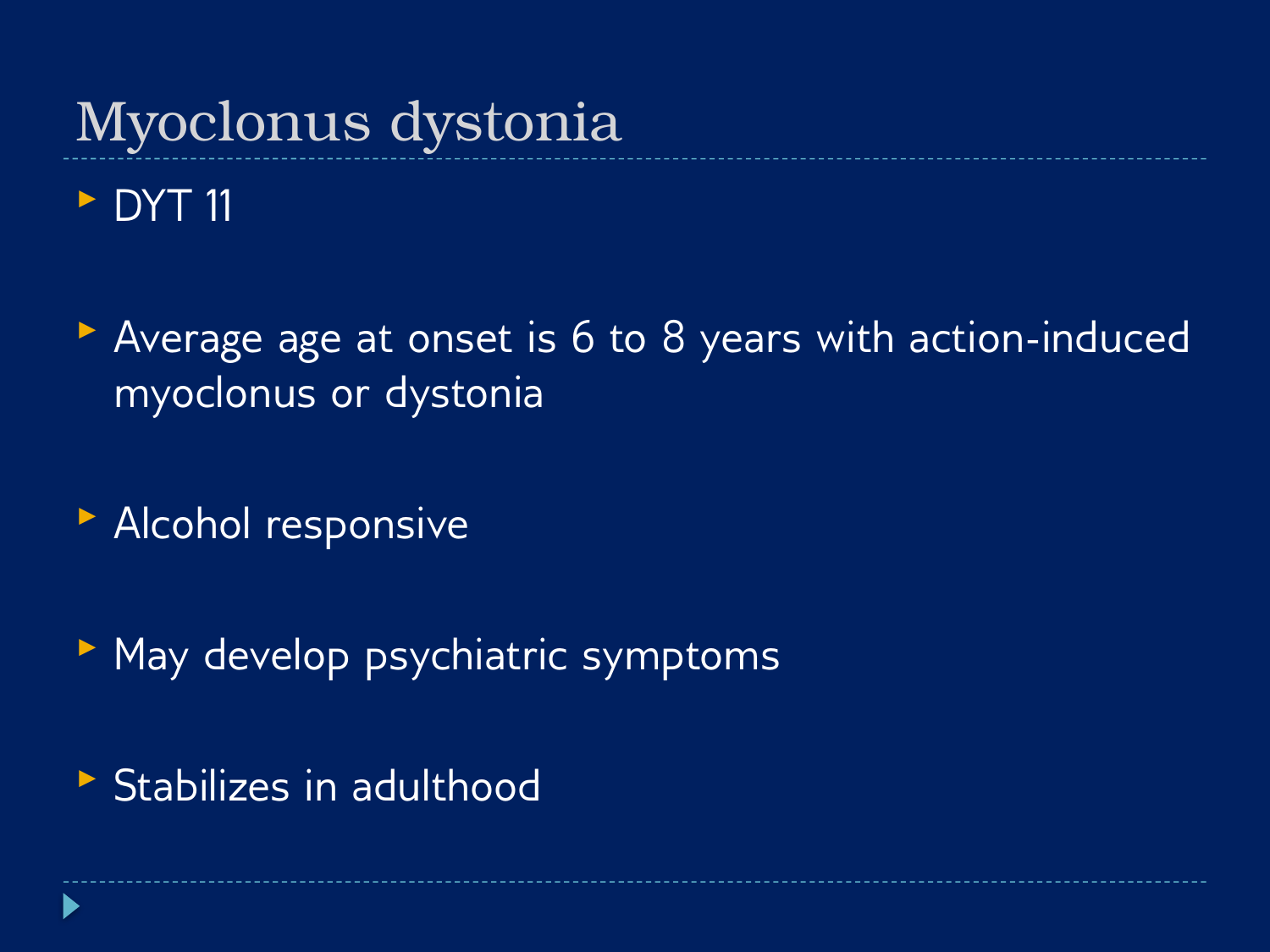

# Myoclonus dystonia
DYT 11

Average age at onset is 6 to 8 years with action-induced myoclonus or dystonia

Alcohol responsive

May develop psychiatric symptoms

Stabilizes in adulthood